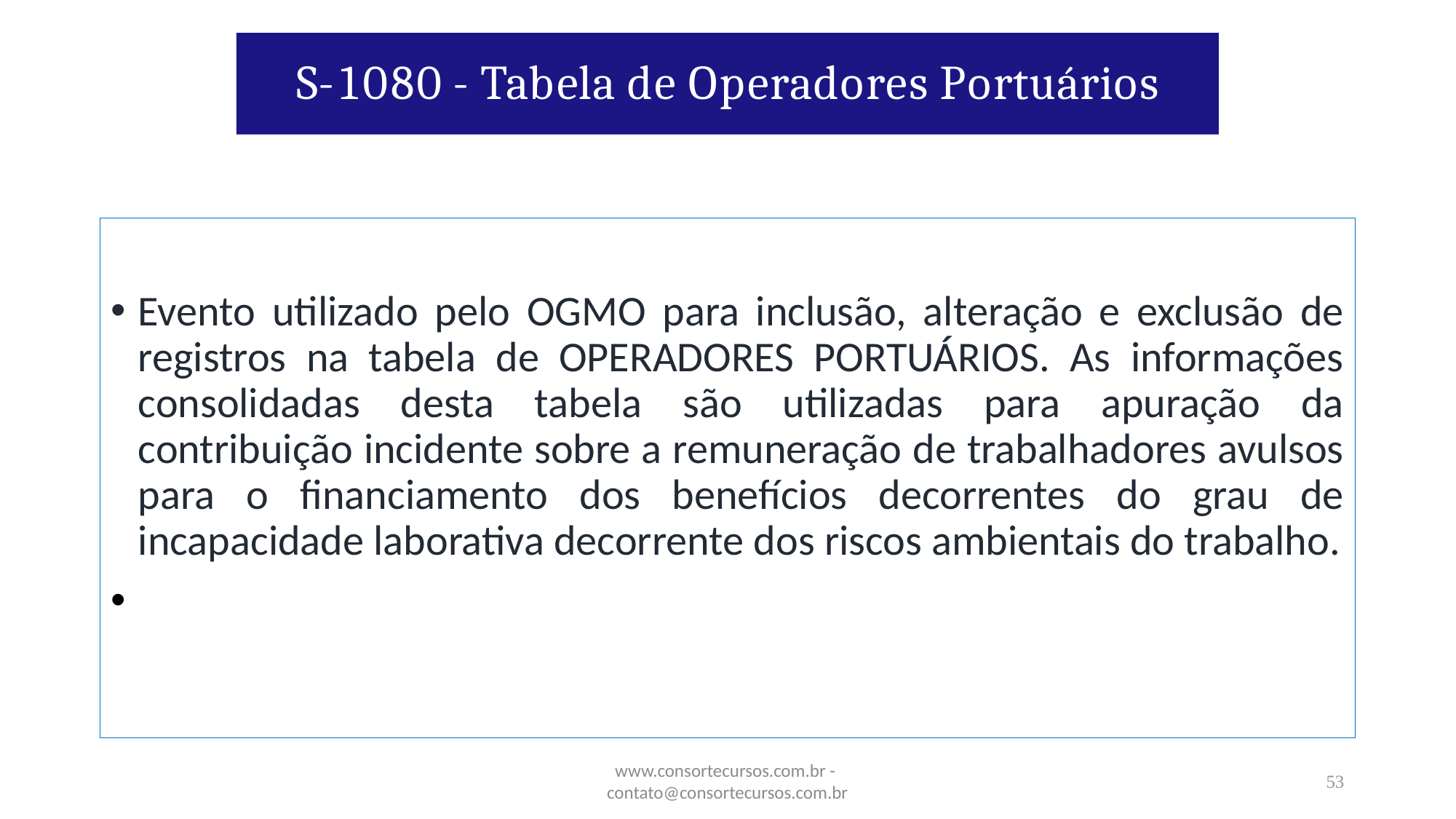

# S-1080 - Tabela de Operadores Portuários

Evento utilizado pelo OGMO para inclusão, alteração e exclusão de registros na tabela de OPERADORES PORTUÁRIOS. As informações consolidadas desta tabela são utilizadas para apuração da contribuição incidente sobre a remuneração de trabalhadores avulsos para o financiamento dos benefícios decorrentes do grau de incapacidade laborativa decorrente dos riscos ambientais do trabalho.

www.consortecursos.com.br -  contato@consortecursos.com.br
53